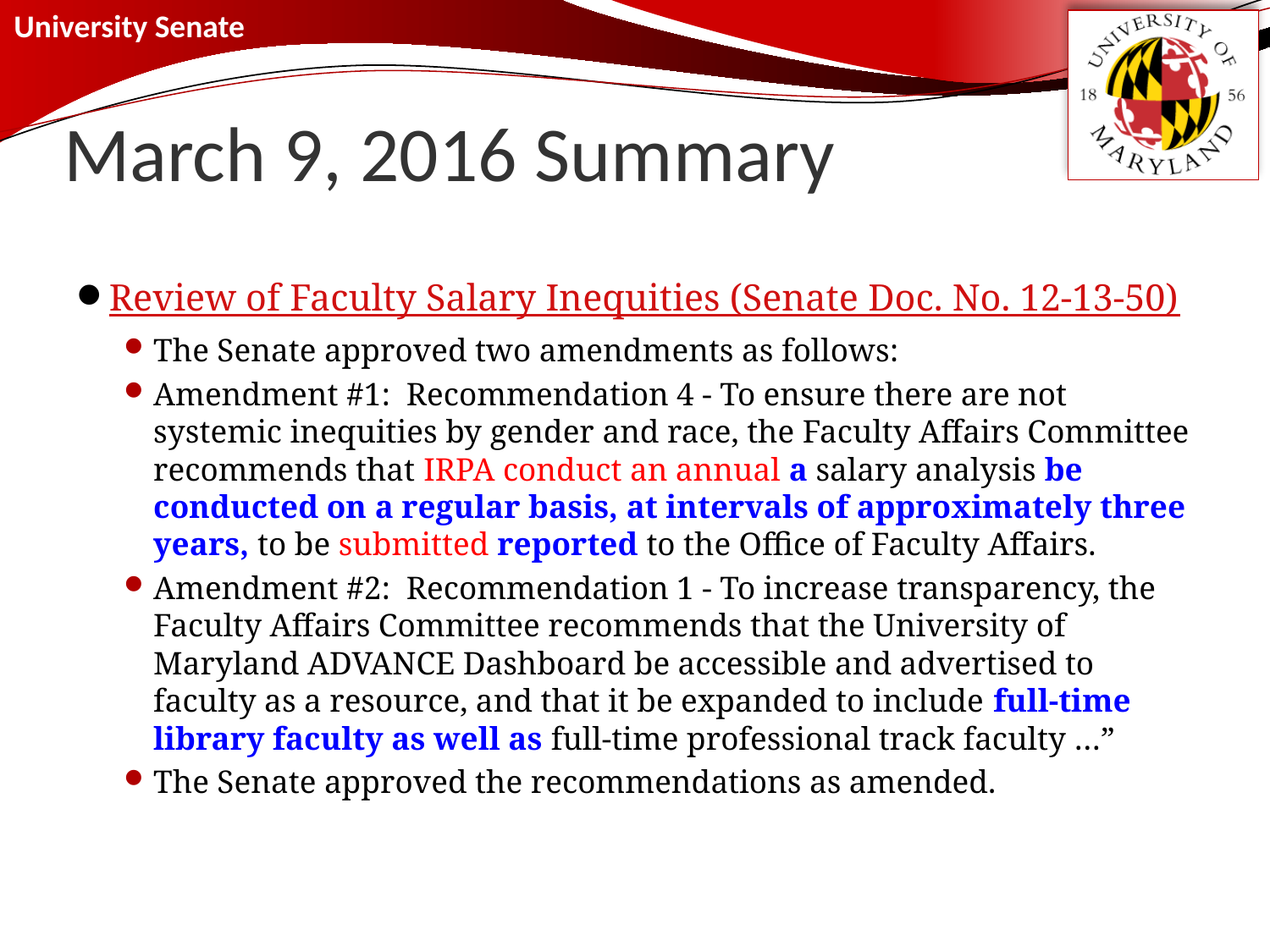

# March 9, 2016 Summary
Review of Faculty Salary Inequities (Senate Doc. No. 12-13-50)
The Senate approved two amendments as follows:
Amendment #1:  Recommendation 4 - To ensure there are not systemic inequities by gender and race, the Faculty Affairs Committee recommends that IRPA conduct an annual a salary analysis be conducted on a regular basis, at intervals of approximately three years, to be submitted reported to the Office of Faculty Affairs.
Amendment #2:  Recommendation 1 - To increase transparency, the Faculty Affairs Committee recommends that the University of Maryland ADVANCE Dashboard be accessible and advertised to faculty as a resource, and that it be expanded to include full-time library faculty as well as full-time professional track faculty …”
The Senate approved the recommendations as amended.